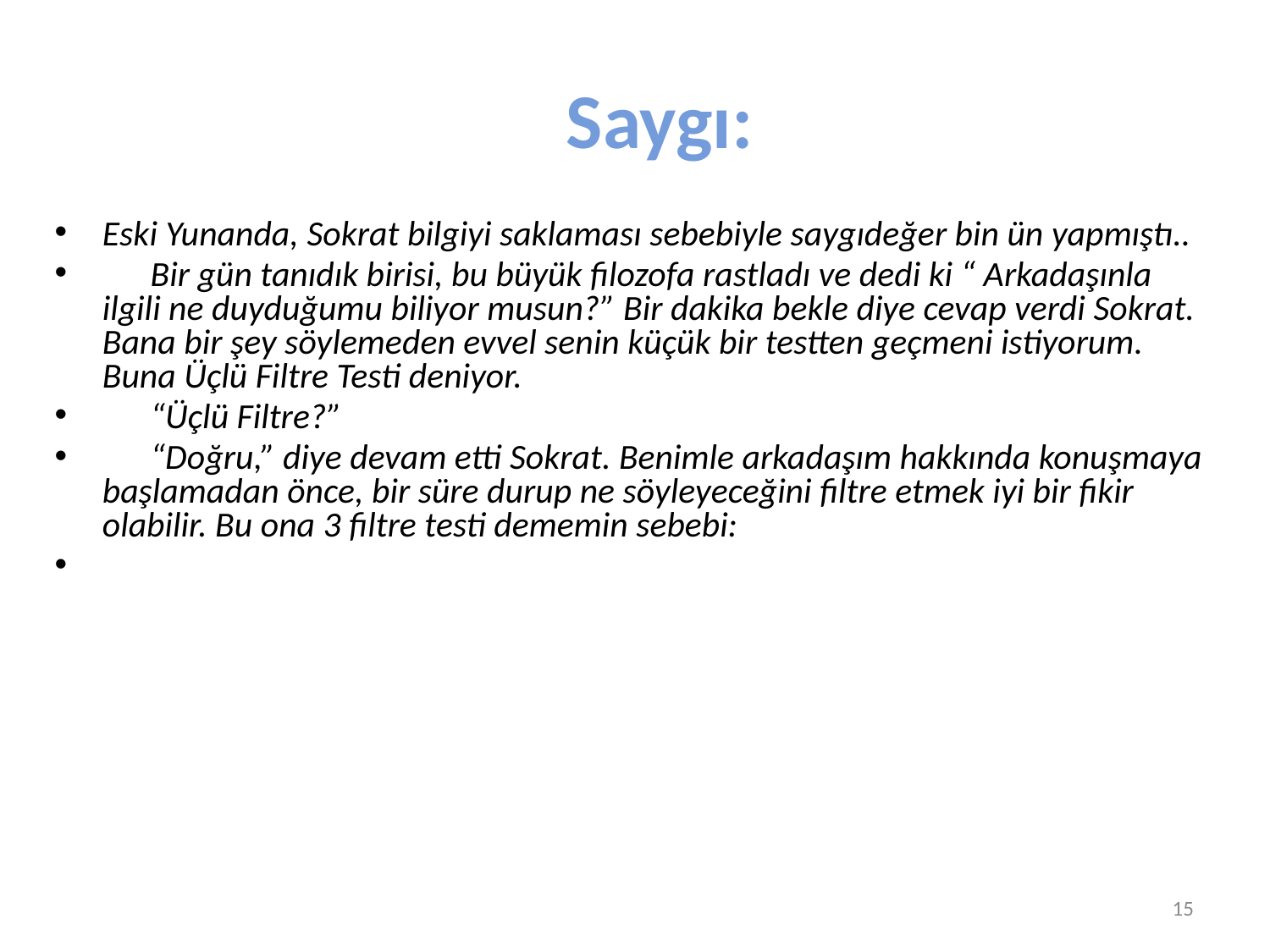

# Saygı:
Eski Yunanda, Sokrat bilgiyi saklaması sebebiyle saygıdeğer bin ün yapmıştı..
      Bir gün tanıdık birisi, bu büyük filozofa rastladı ve dedi ki “ Arkadaşınla ilgili ne duyduğumu biliyor musun?” Bir dakika bekle diye cevap verdi Sokrat. Bana bir şey söylemeden evvel senin küçük bir testten geçmeni istiyorum. Buna Üçlü Filtre Testi deniyor.
      “Üçlü Filtre?”
      “Doğru,” diye devam etti Sokrat. Benimle arkadaşım hakkında konuşmaya başlamadan önce, bir süre durup ne söyleyeceğini filtre etmek iyi bir fikir olabilir. Bu ona 3 filtre testi dememin sebebi:

Prof. Dr. Semiyha TUNCEL
15